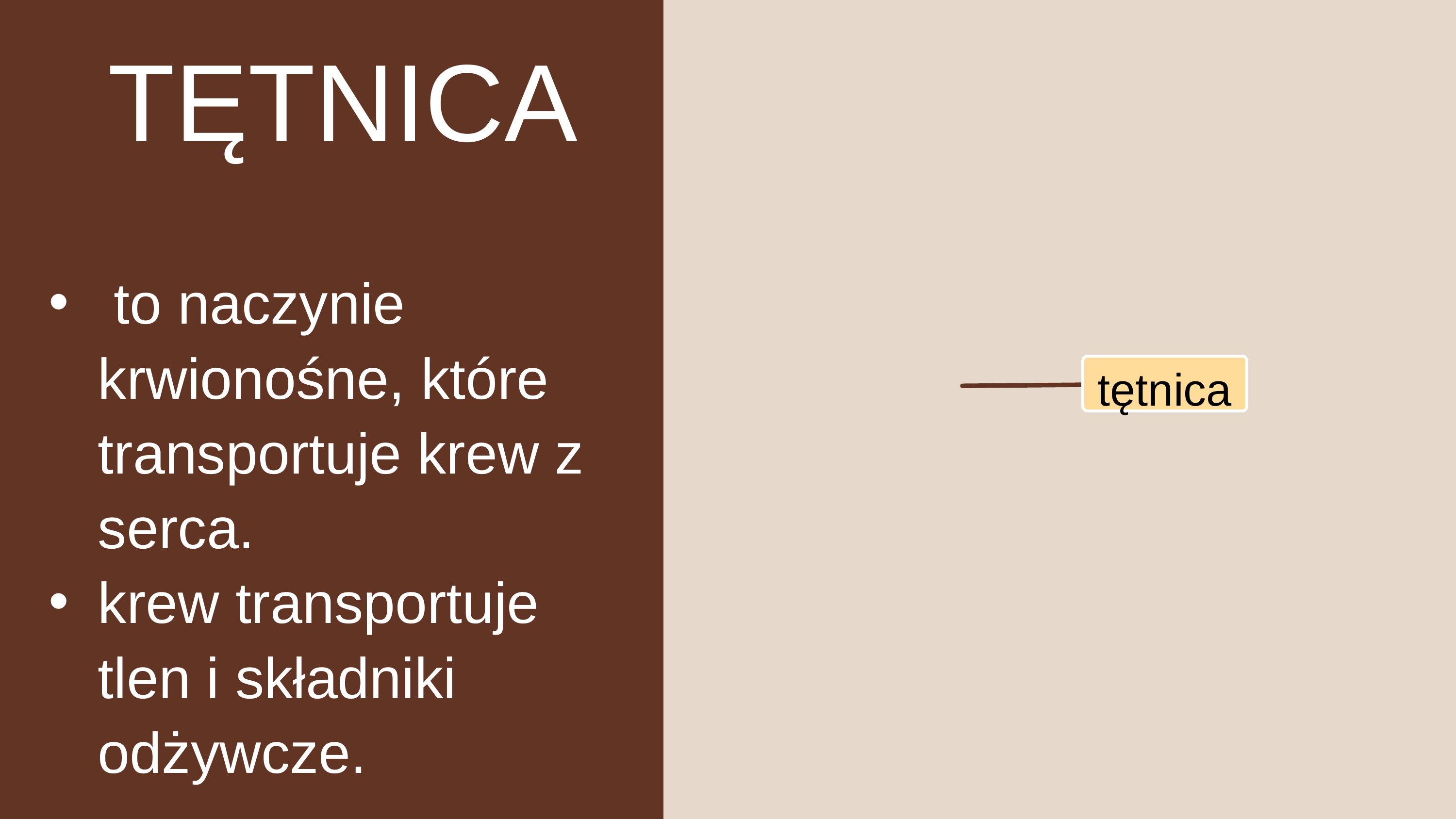

TĘTNICA

 to naczynie krwionośne, które transportuje krew z serca.
krew transportuje tlen i składniki odżywcze.
tętnica